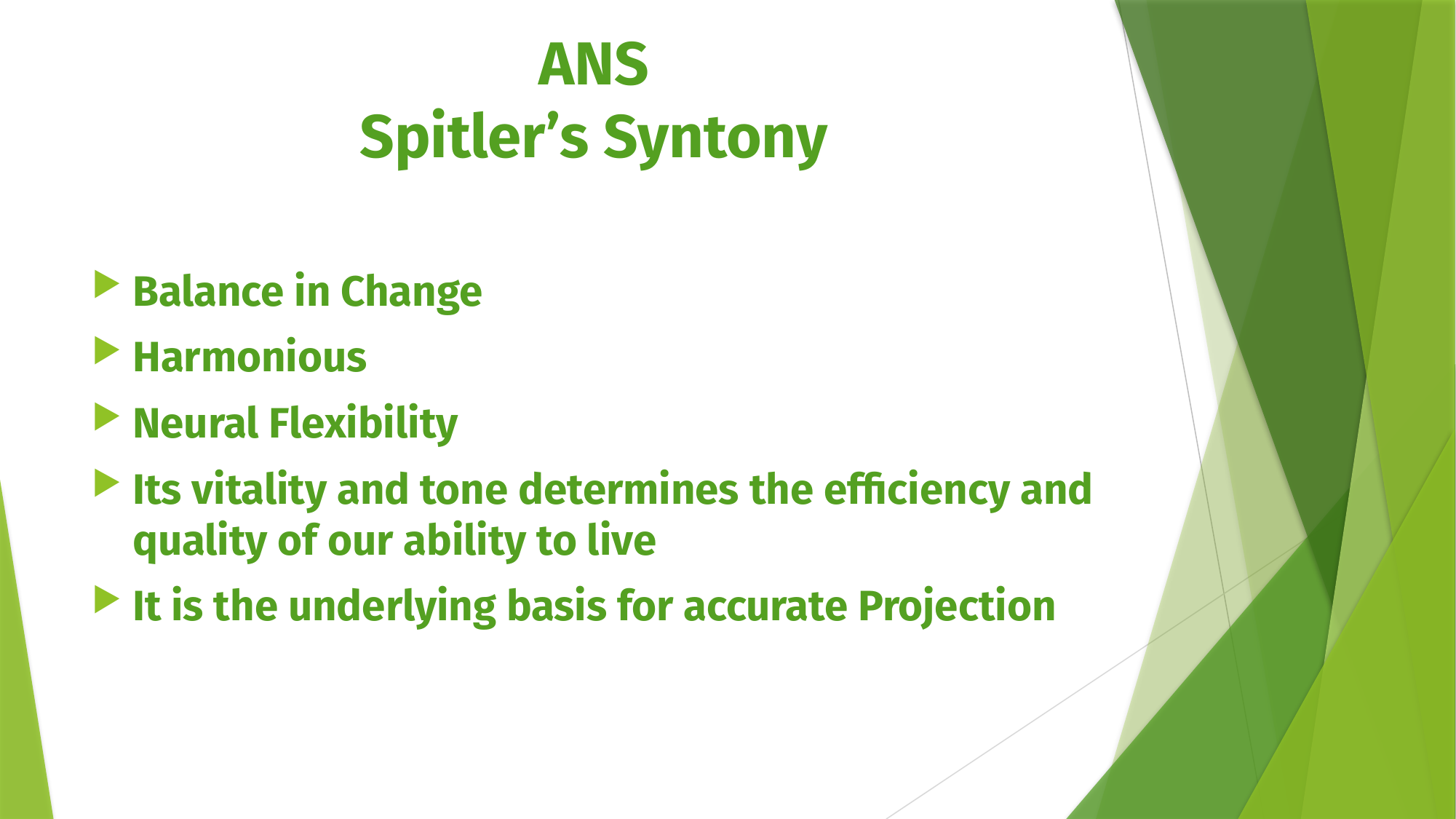

# ANS Spitler’s Syntony
Balance in Change
Harmonious
Neural Flexibility
Its vitality and tone determines the efficiency and quality of our ability to live
It is the underlying basis for accurate Projection